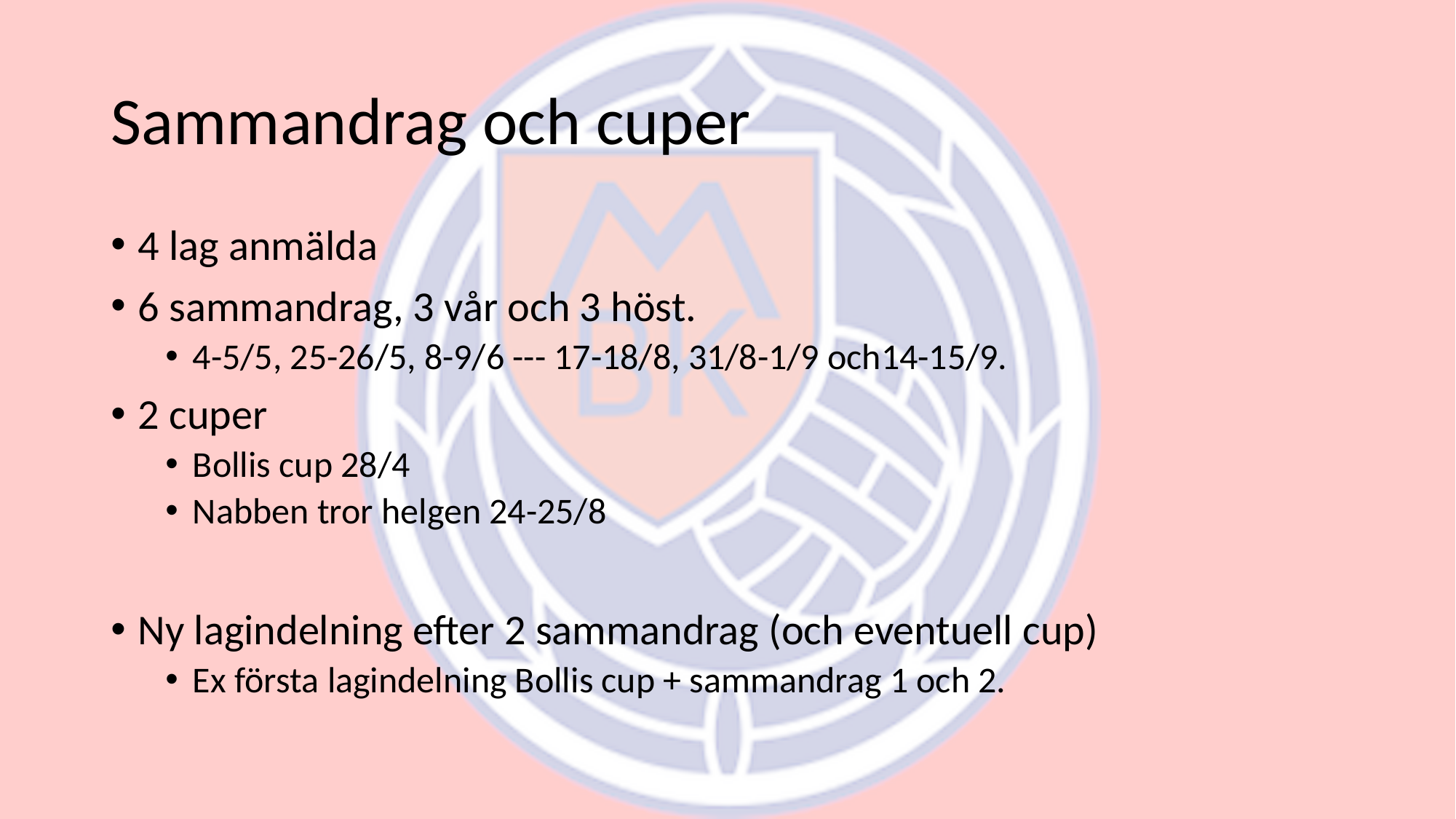

# Sammandrag och cuper
4 lag anmälda
6 sammandrag, 3 vår och 3 höst.
4-5/5, 25-26/5, 8-9/6 --- 17-18/8, 31/8-1/9 och14-15/9.
2 cuper
Bollis cup 28/4
Nabben tror helgen 24-25/8

Ny lagindelning efter 2 sammandrag (och eventuell cup)
Ex första lagindelning Bollis cup + sammandrag 1 och 2.